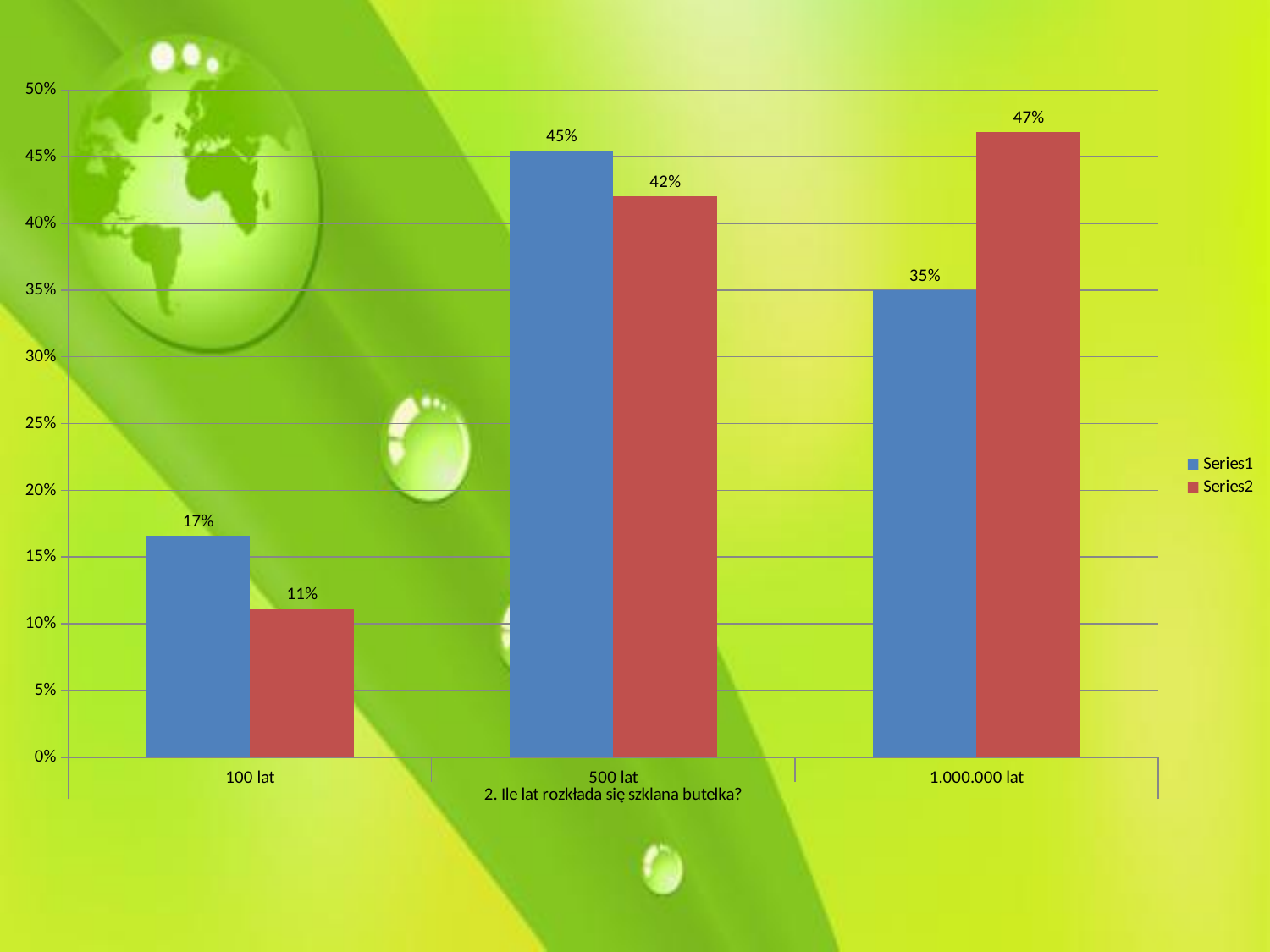

### Chart

| Category |  |  |
|---|---|---|
| 100 lat | 0.16571428571428595 | 0.1111111111111111 |
| 500 lat | 0.45428571428571435 | 0.4206349206349208 |
| 1.000.000 lat | 0.3500000000000003 | 0.4682539682539683 |